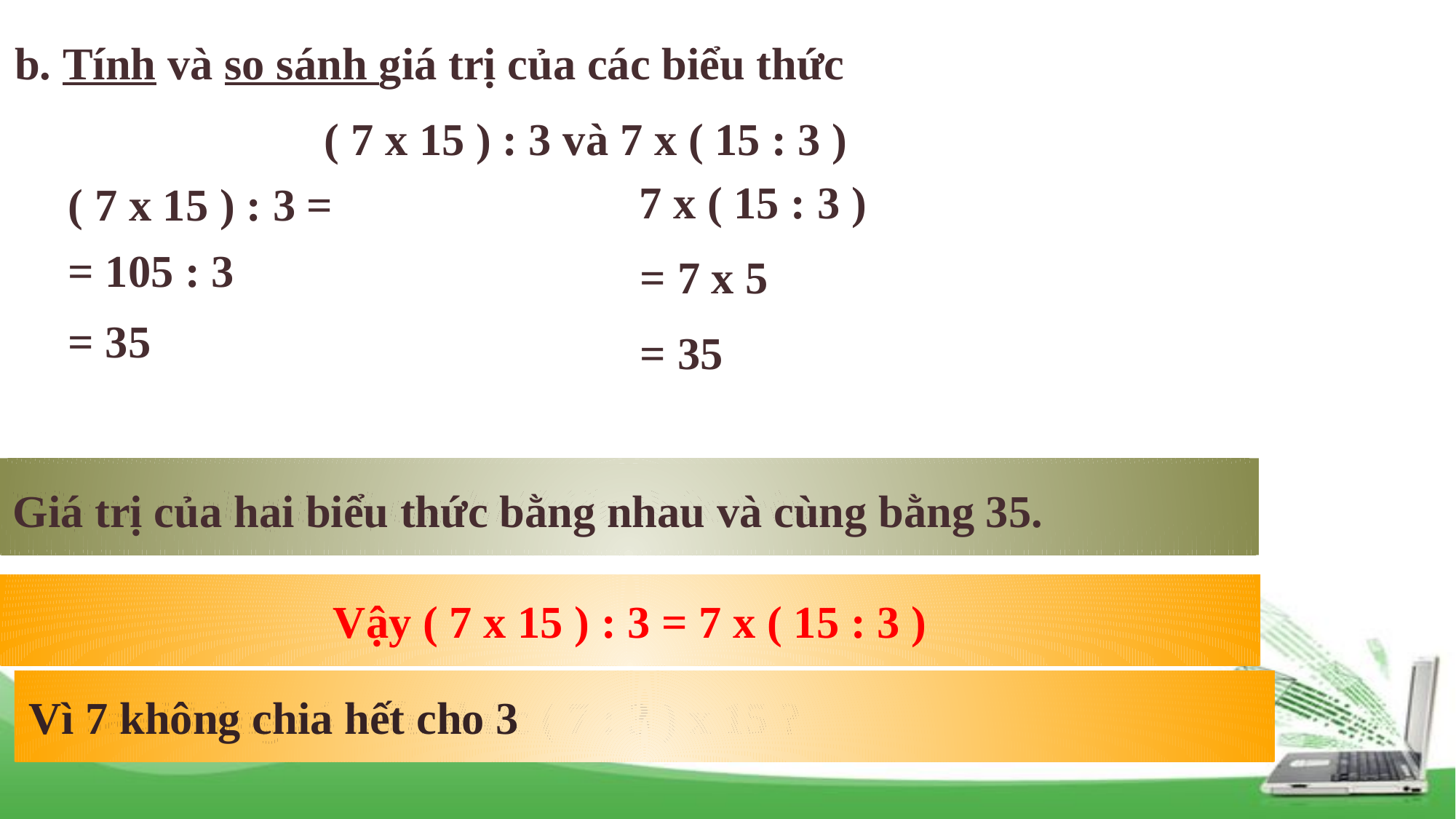

# b. Tính và so sánh giá trị của các biểu thức
( 7 x 15 ) : 3 và 7 x ( 15 : 3 )
7 x ( 15 : 3 )
( 7 x 15 ) : 3 =
= 105 : 3
 = 7 x 5
= 35
 = 35
Hãy so sánh giá trị của hai biểu thức trên.
Giá trị của hai biểu thức bằng nhau và cùng bằng 35.
Vậy ( 7 x 15 ) : 3 = 7 x ( 15 : 3 )
Vì 7 không chia hết cho 3
Vì sao không có biểu thức ( 7 : 3 ) x 15 ?